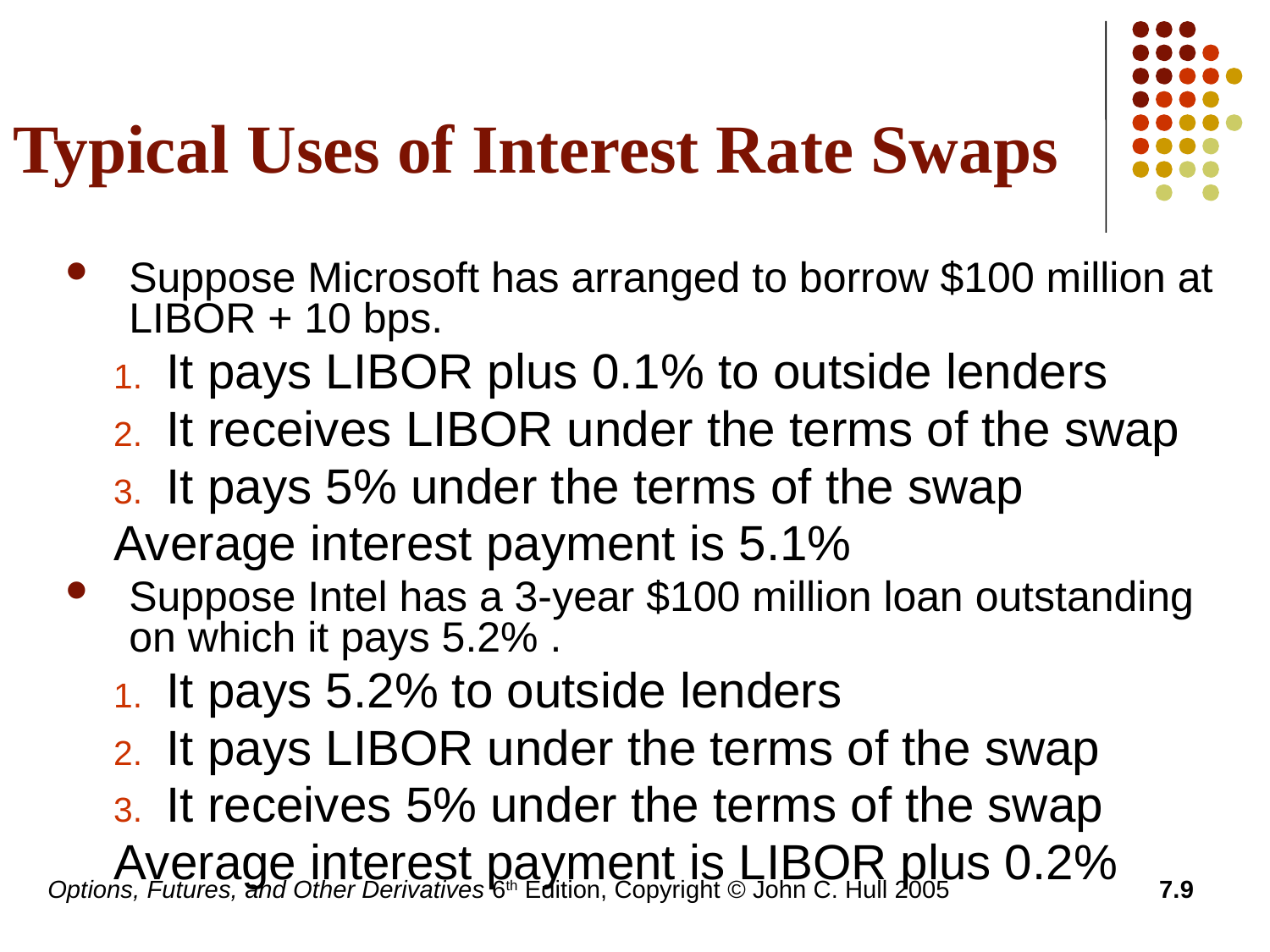

# Typical Uses of Interest Rate Swaps
Suppose Microsoft has arranged to borrow $100 million at LIBOR + 10 bps.
It pays LIBOR plus 0.1% to outside lenders
It receives LIBOR under the terms of the swap
It pays 5% under the terms of the swap
Average interest payment is 5.1%
Suppose Intel has a 3-year $100 million loan outstanding on which it pays 5.2% .
It pays 5.2% to outside lenders
It pays LIBOR under the terms of the swap
It receives 5% under the terms of the swap
Average interest payment is LIBOR plus 0.2%

Options, Futures, and Other Derivatives 6th Edition, Copyright © John C. Hull 2005
7.9